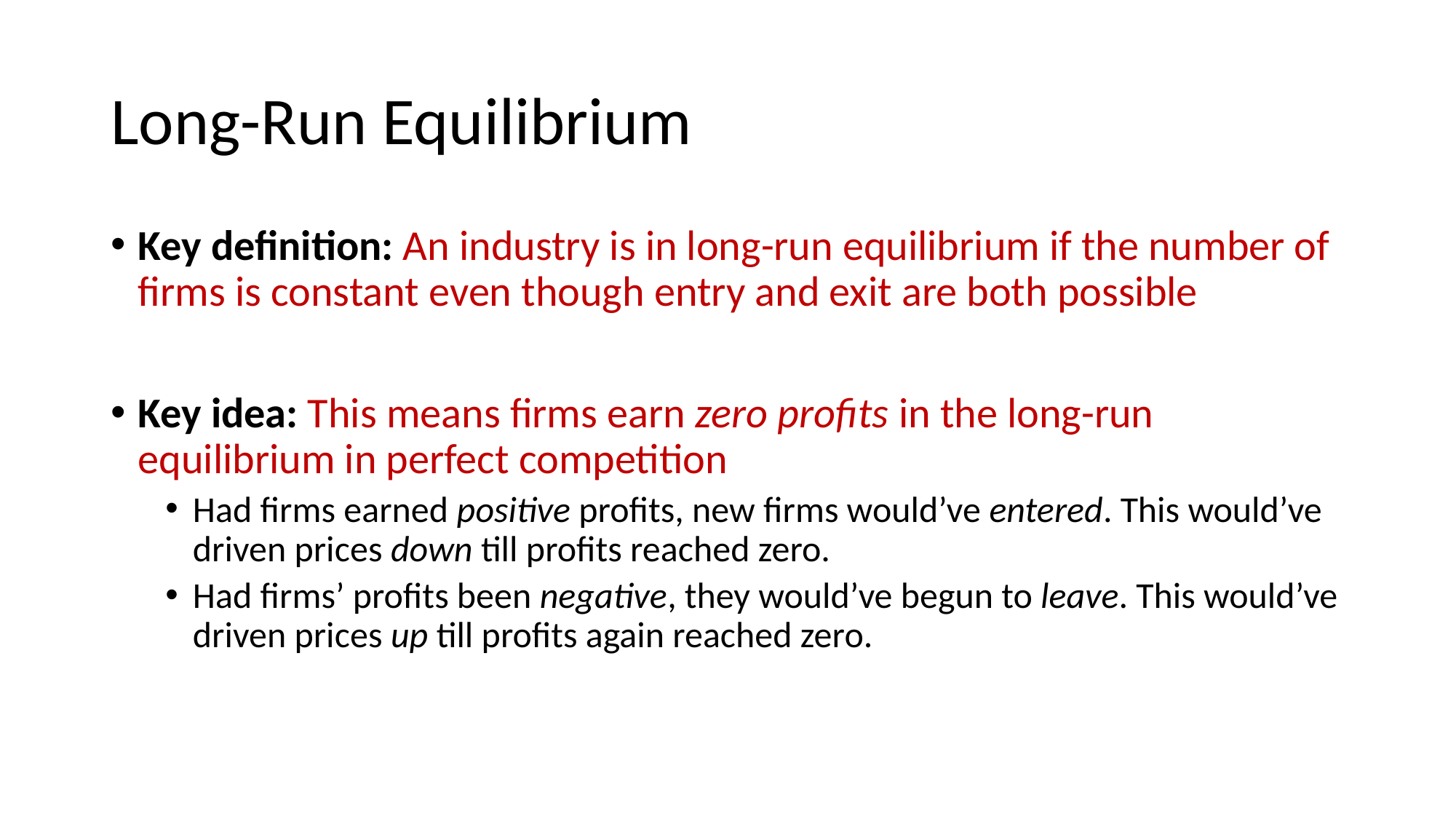

# Long-Run Equilibrium
Key definition: An industry is in long-run equilibrium if the number of firms is constant even though entry and exit are both possible

Key idea: This means firms earn zero profits in the long-run equilibrium in perfect competition
Had firms earned positive profits, new firms would’ve entered. This would’ve driven prices down till profits reached zero.
Had firms’ profits been negative, they would’ve begun to leave. This would’ve driven prices up till profits again reached zero.